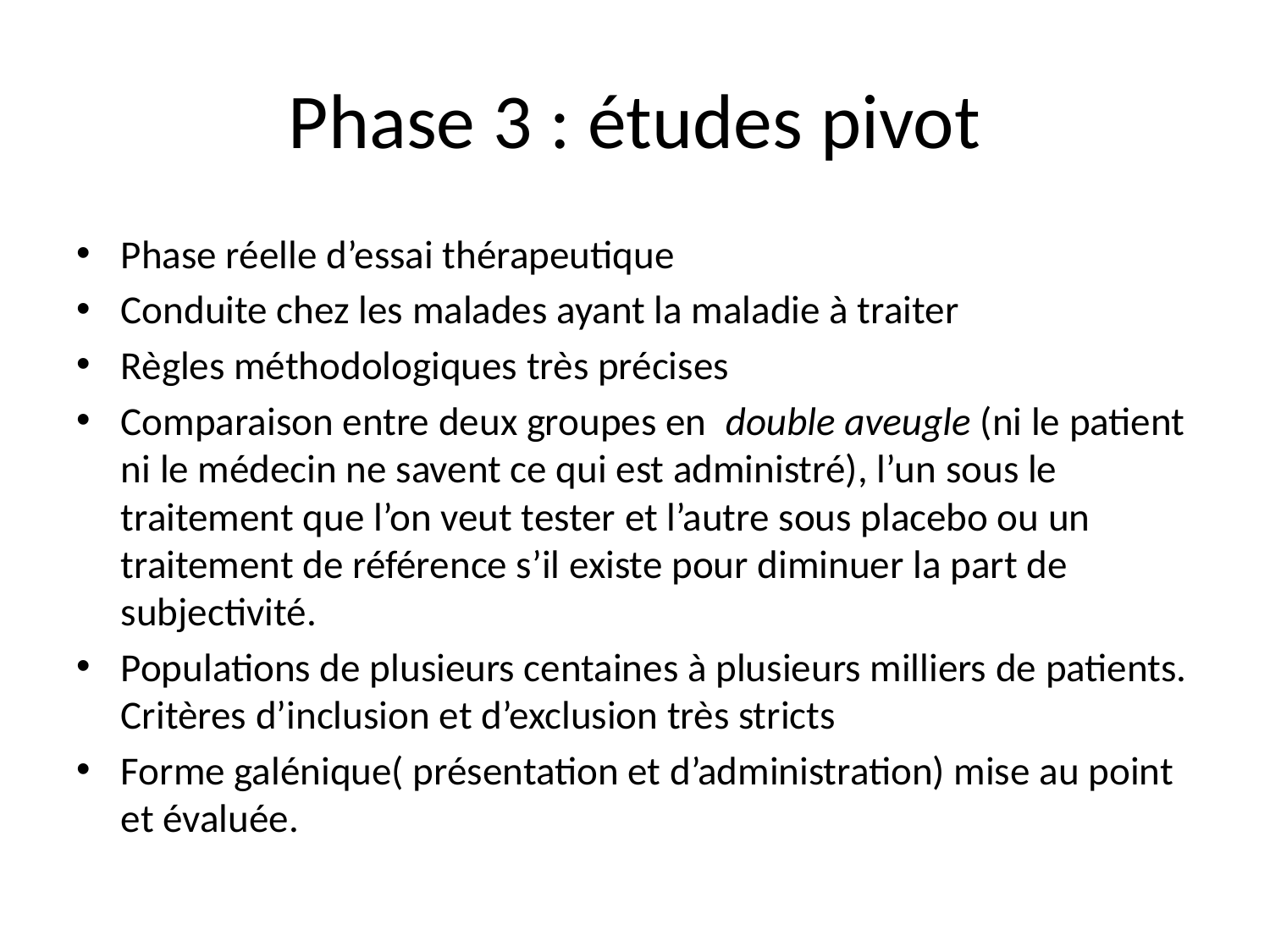

# Phase 3 : études pivot
Phase réelle d’essai thérapeutique
Conduite chez les malades ayant la maladie à traiter
Règles méthodologiques très précises
Comparaison entre deux groupes en  double aveugle (ni le patient ni le médecin ne savent ce qui est administré), l’un sous le traitement que l’on veut tester et l’autre sous placebo ou un traitement de référence s’il existe pour diminuer la part de subjectivité.
Populations de plusieurs centaines à plusieurs milliers de patients. Critères d’inclusion et d’exclusion très stricts
Forme galénique( présentation et d’administration) mise au point et évaluée.